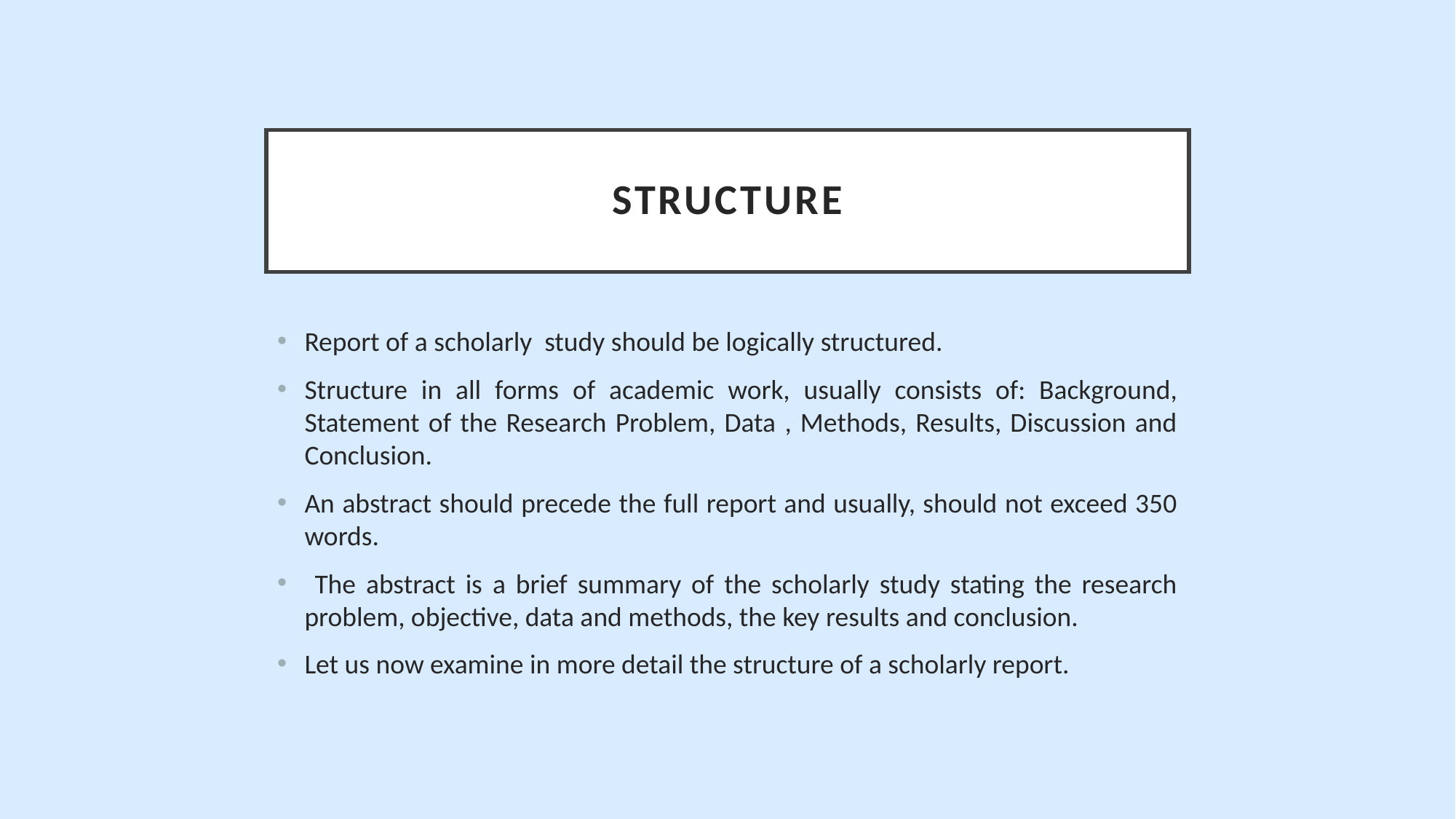

# structure
Report of a scholarly  study should be logically structured.
Structure in all forms of academic work, usually consists of: Background, Statement of the Research Problem, Data , Methods, Results, Discussion and Conclusion.
An abstract should precede the full report and usually, should not exceed 350 words.
 The abstract is a brief summary of the scholarly study stating the research problem, objective, data and methods, the key results and conclusion.
Let us now examine in more detail the structure of a scholarly report.